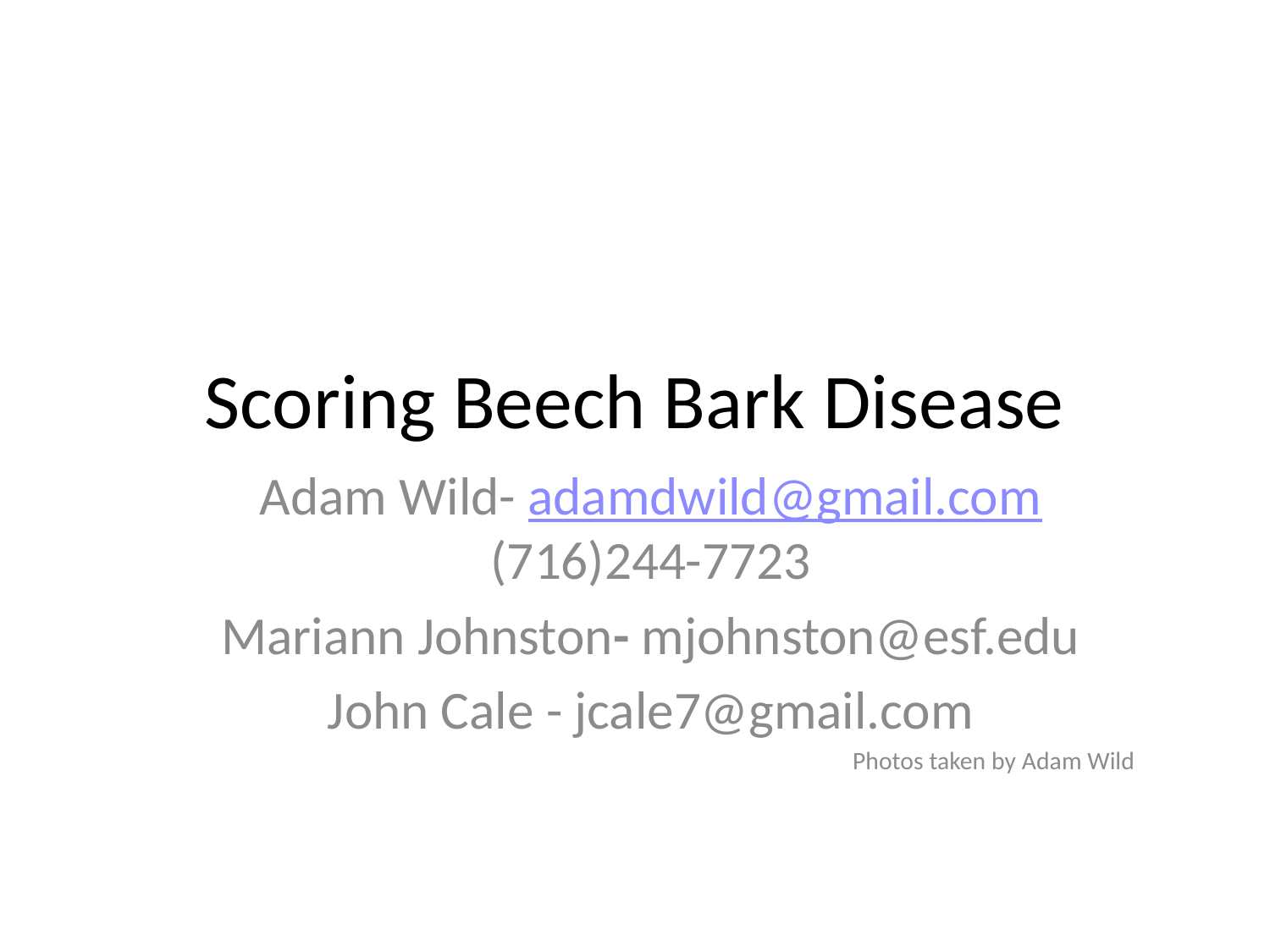

# Scoring Beech Bark Disease
Adam Wild- adamdwild@gmail.com (716)244-7723
Mariann Johnston- mjohnston@esf.edu
John Cale - jcale7@gmail.com
Photos taken by Adam Wild